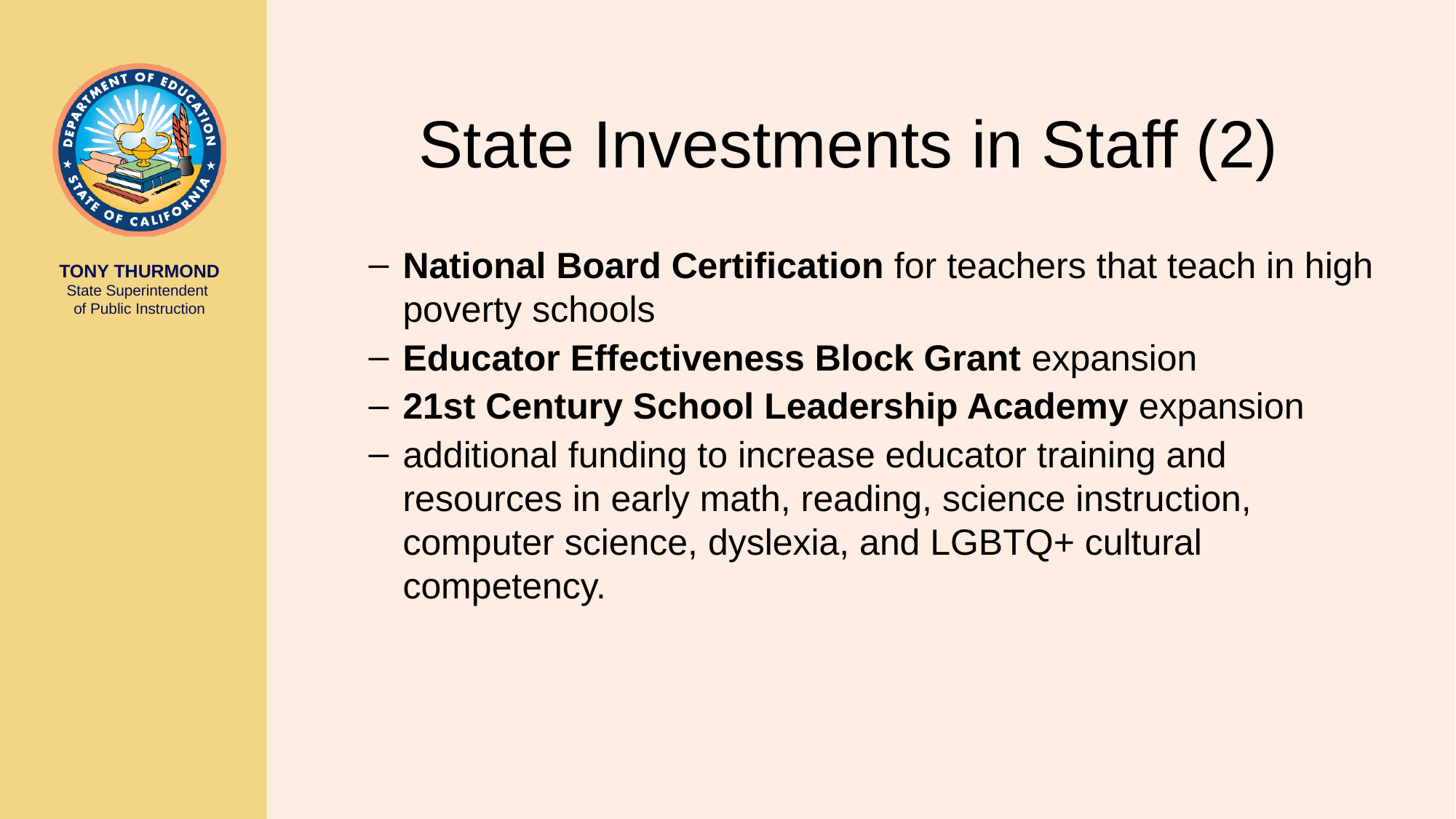

# State Investments in Staff (2)
National Board Certification for teachers that teach in high poverty schools
Educator Effectiveness Block Grant expansion
21st Century School Leadership Academy expansion
additional funding to increase educator training and resources in early math, reading, science instruction, computer science, dyslexia, and LGBTQ+ cultural competency.